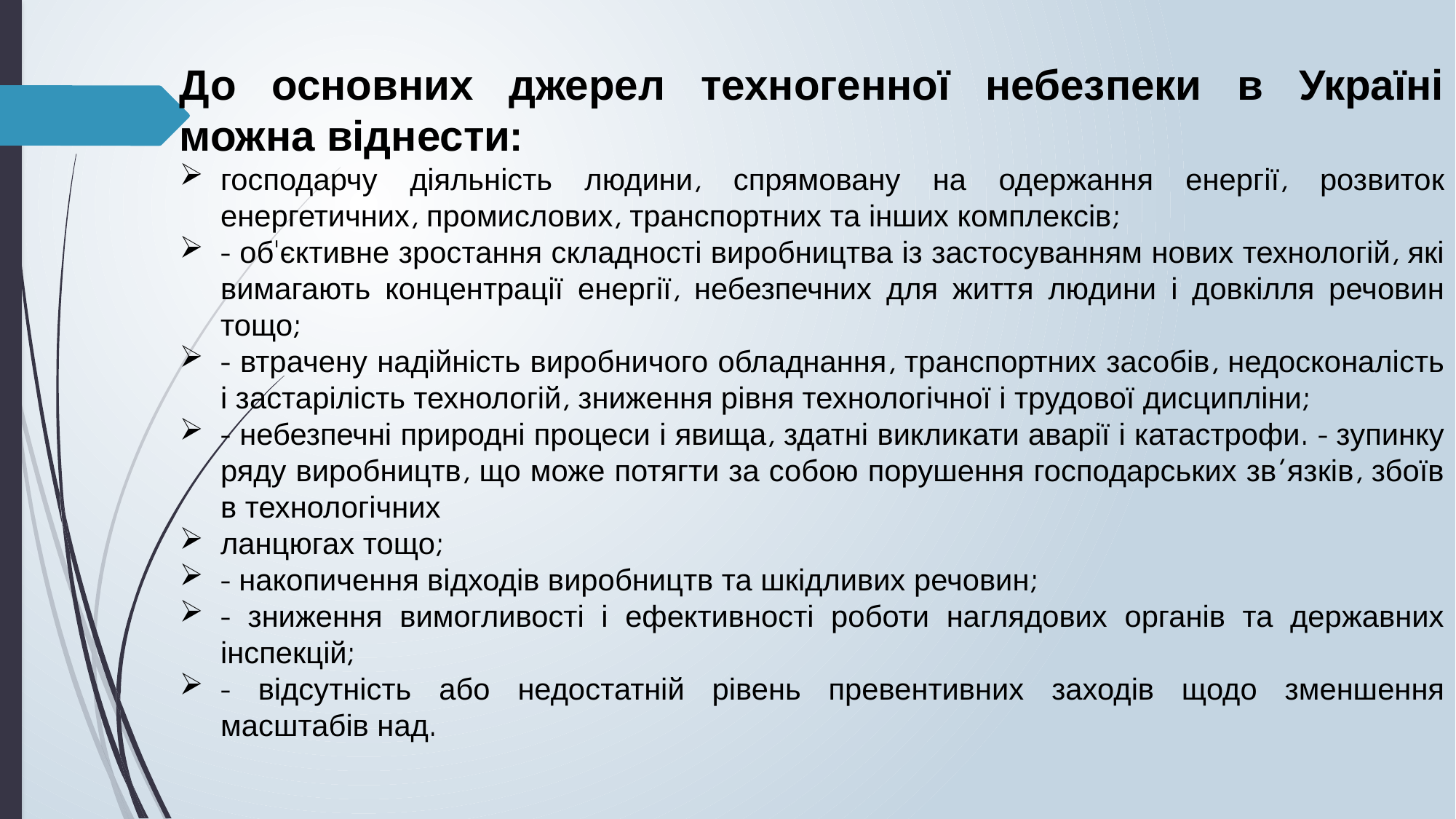

До основних джерел техногенної небезпеки в Україні можна віднести:
господарчу діяльність людини, спрямовану на одержання енергії, розвиток енергетичних, промислових, транспортних та інших комплексів;
- об'єктивне зростання складності виробництва із застосуванням нових технологій, які вимагають концентрації енергії, небезпечних для життя людини і довкілля речовин тощо;
- втрачену надійність виробничого обладнання, транспортних засобів, недосконалість і застарілість технологій, зниження рівня технологічної і трудової дисципліни;
- небезпечні природні процеси і явища, здатні викликати аварії і катастрофи. - зупинку ряду виробництв, що може потягти за собою порушення господарських зв’язків, збоїв в технологічних
ланцюгах тощо;
- накопичення відходів виробництв та шкідливих речовин;
- зниження вимогливості і ефективності роботи наглядових органів та державних інспекцій;
- відсутність або недостатній рівень превентивних заходів щодо зменшення масштабів над.